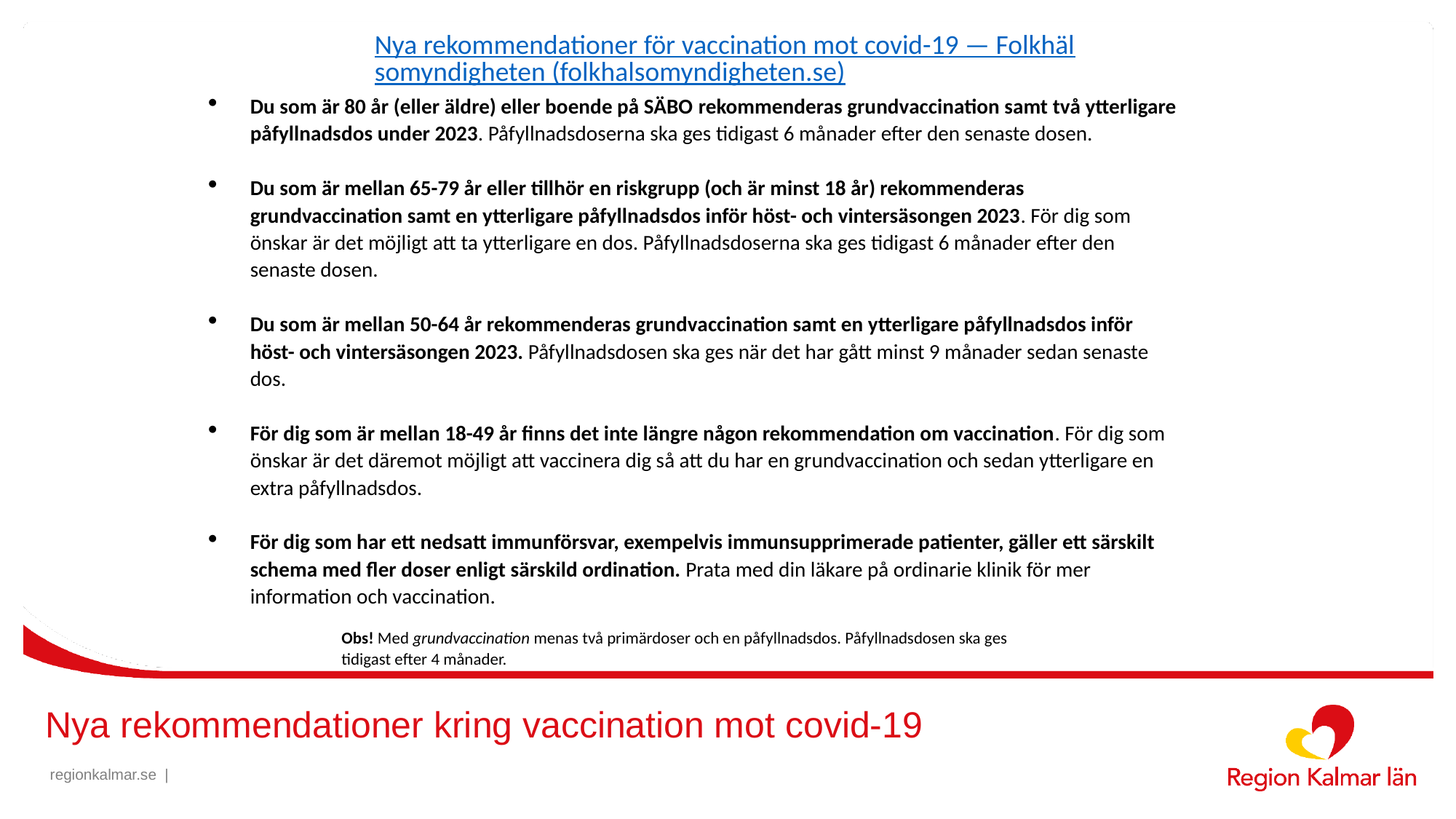

Nya rekommendationer för vaccination mot covid-19 — Folkhälsomyndigheten (folkhalsomyndigheten.se)
Du som är 80 år (eller äldre) eller boende på SÄBO rekommenderas grundvaccination samt två ytterligare påfyllnadsdos under 2023. Påfyllnadsdoserna ska ges tidigast 6 månader efter den senaste dosen.

Du som är mellan 65-79 år eller tillhör en riskgrupp (och är minst 18 år) rekommenderas grundvaccination samt en ytterligare påfyllnadsdos inför höst- och vintersäsongen 2023. För dig som önskar är det möjligt att ta ytterligare en dos. Påfyllnadsdoserna ska ges tidigast 6 månader efter den senaste dosen.

Du som är mellan 50-64 år rekommenderas grundvaccination samt en ytterligare påfyllnadsdos inför höst- och vintersäsongen 2023. Påfyllnadsdosen ska ges när det har gått minst 9 månader sedan senaste dos.

För dig som är mellan 18-49 år finns det inte längre någon rekommendation om vaccination. För dig som önskar är det däremot möjligt att vaccinera dig så att du har en grundvaccination och sedan ytterligare en extra påfyllnadsdos.

För dig som har ett nedsatt immunförsvar, exempelvis immunsupprimerade patienter, gäller ett särskilt schema med fler doser enligt särskild ordination. Prata med din läkare på ordinarie klinik för mer information och vaccination.
Obs! Med grundvaccination menas två primärdoser och en påfyllnadsdos. Påfyllnadsdosen ska ges tidigast efter 4 månader.
# Nya rekommendationer kring vaccination mot covid-19